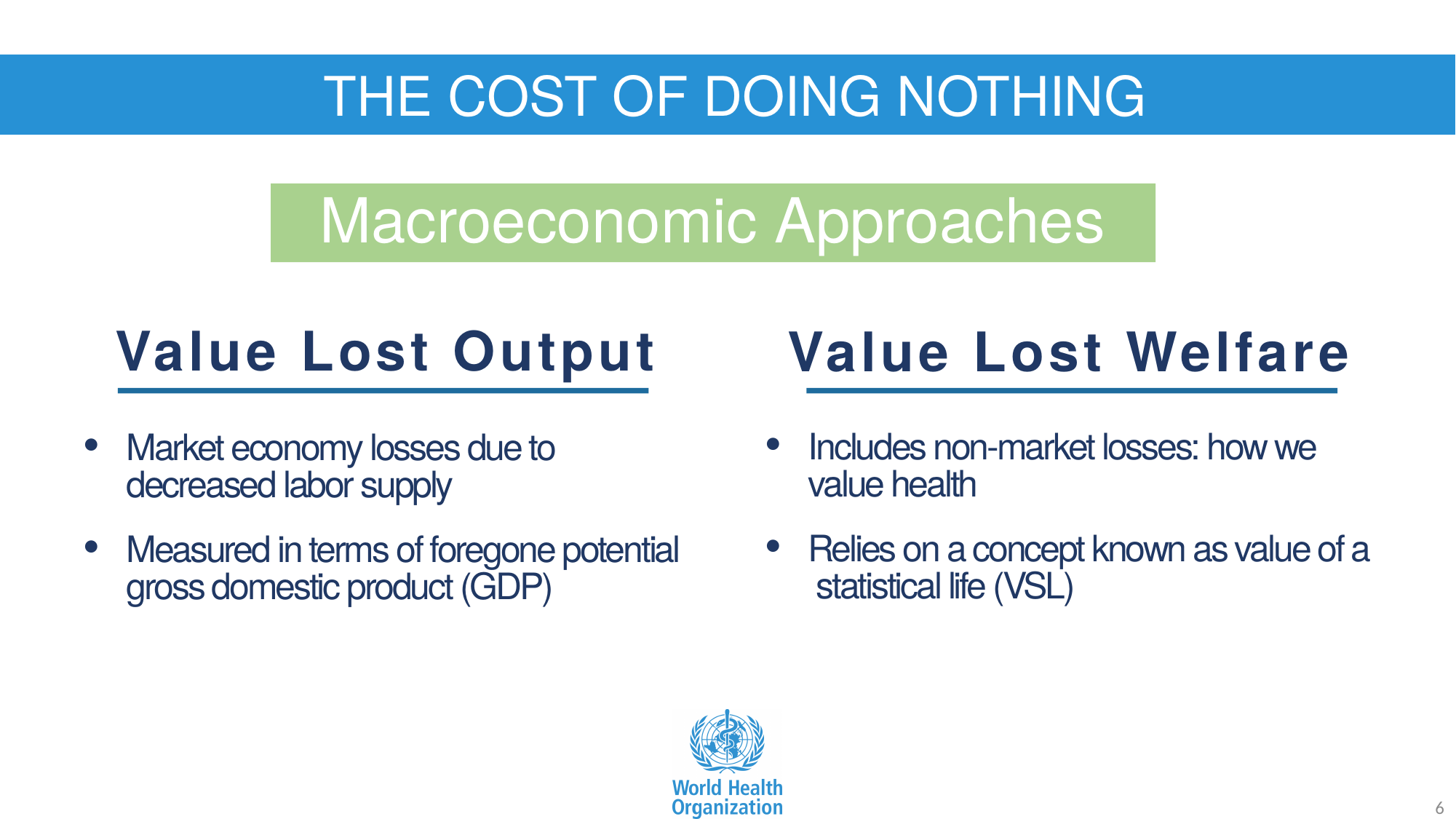

Macroeconomic Approaches
Value Lost Output
Market economy losses due to decreased labor supply
Measured in terms of foregone potential gross domestic product (GDP)
Value Lost Welfare
Includes non-market losses: how we value health
Relies on a concept known as value of a  statistical life (VSL)

6